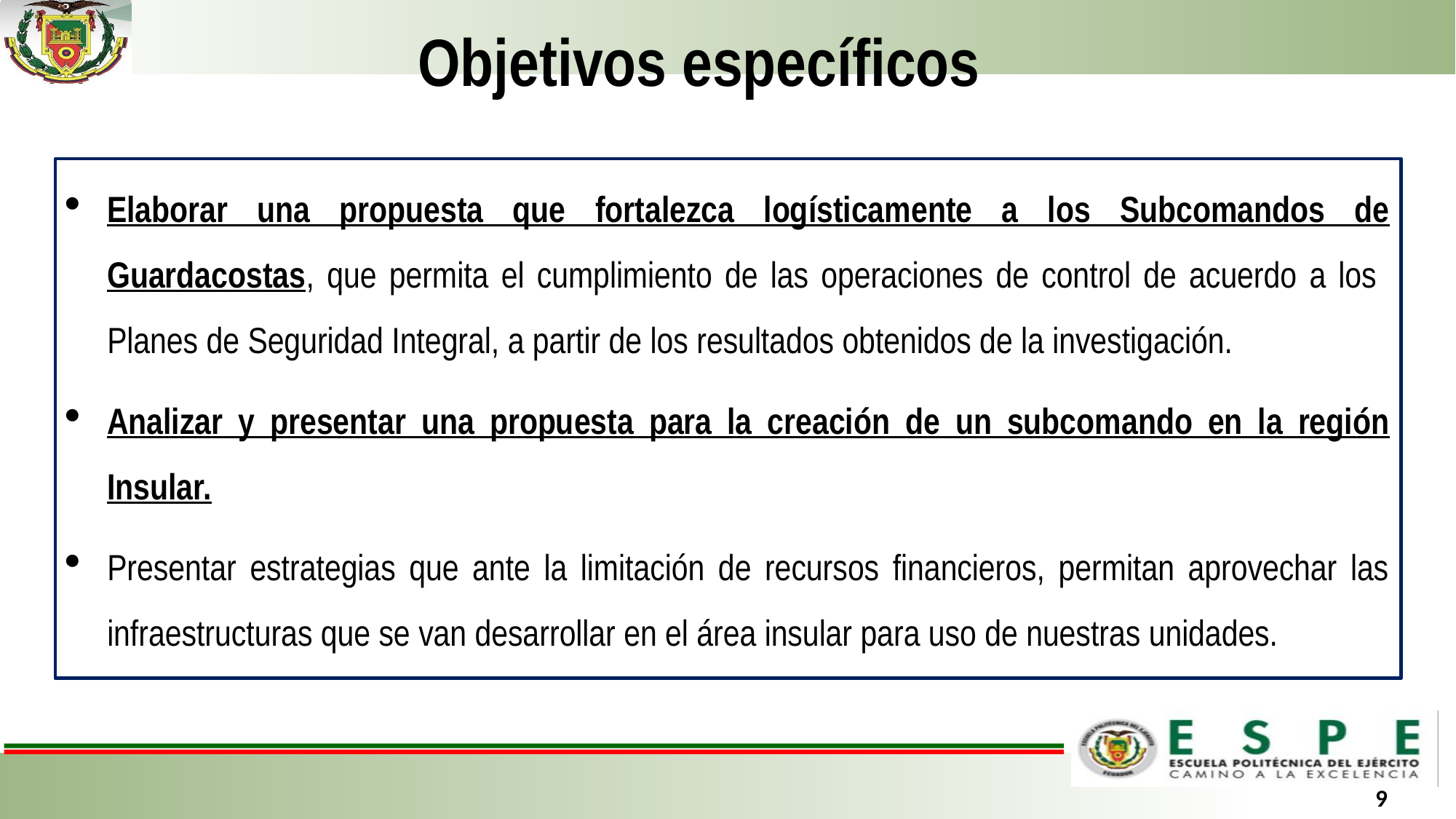

Objetivos específicos
Elaborar una propuesta que fortalezca logísticamente a los Subcomandos de Guardacostas, que permita el cumplimiento de las operaciones de control de acuerdo a los  Planes de Seguridad Integral, a partir de los resultados obtenidos de la investigación.
Analizar y presentar una propuesta para la creación de un subcomando en la región Insular.
Presentar estrategias que ante la limitación de recursos financieros, permitan aprovechar las infraestructuras que se van desarrollar en el área insular para uso de nuestras unidades.

9